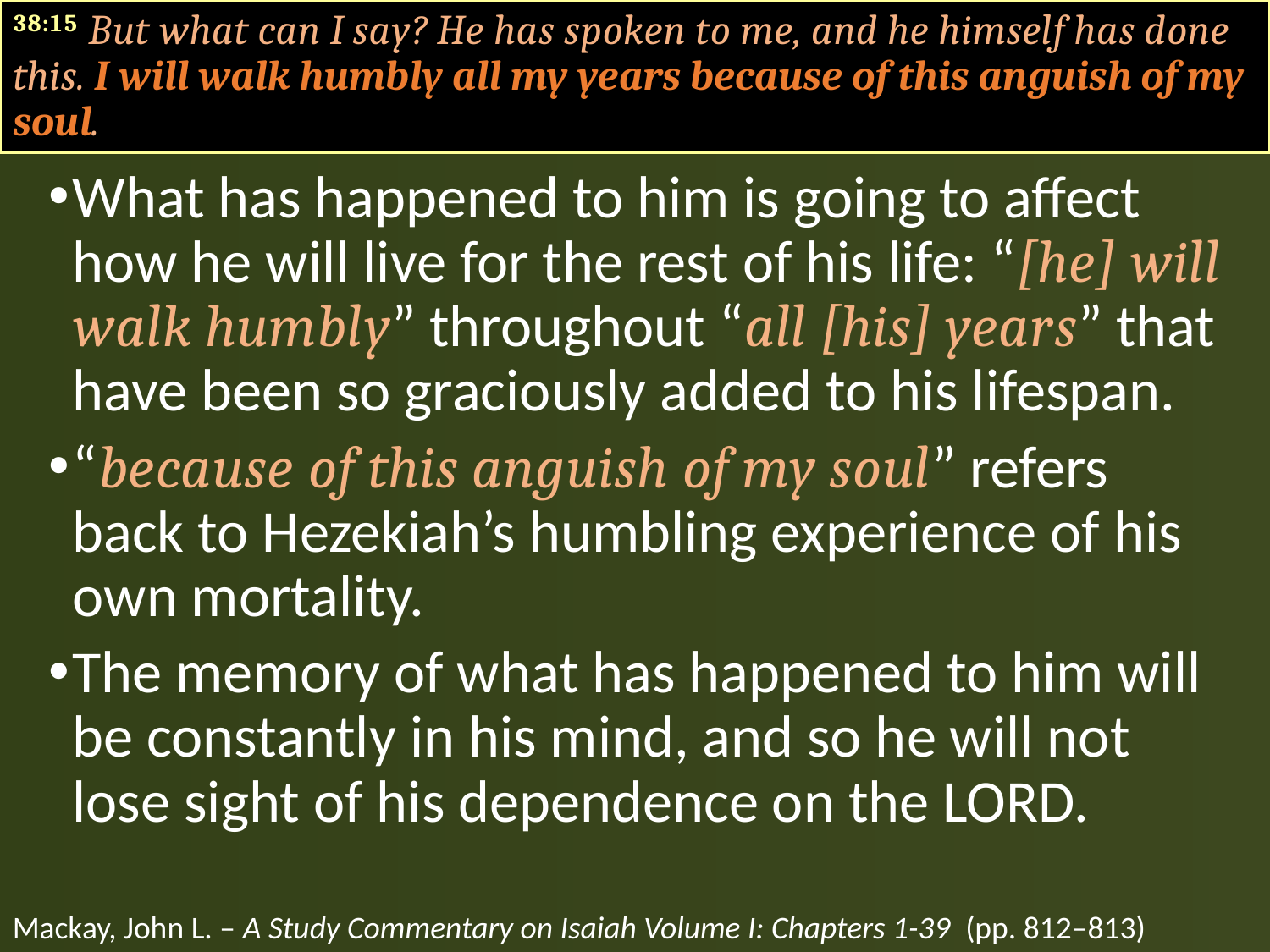

#
38:15 But what can I say? He has spoken to me, and he himself has done this. I will walk humbly all my years because of this anguish of my soul.
What has happened to him is going to affect how he will live for the rest of his life: “[he] will walk humbly” throughout “all [his] years” that have been so graciously added to his lifespan.
“because of this anguish of my soul” refers back to Hezekiah’s humbling experience of his own mortality.
The memory of what has happened to him will be constantly in his mind, and so he will not lose sight of his dependence on the LORD.
Mackay, John L. – A Study Commentary on Isaiah Volume I: Chapters 1-39  (pp. 812–813)